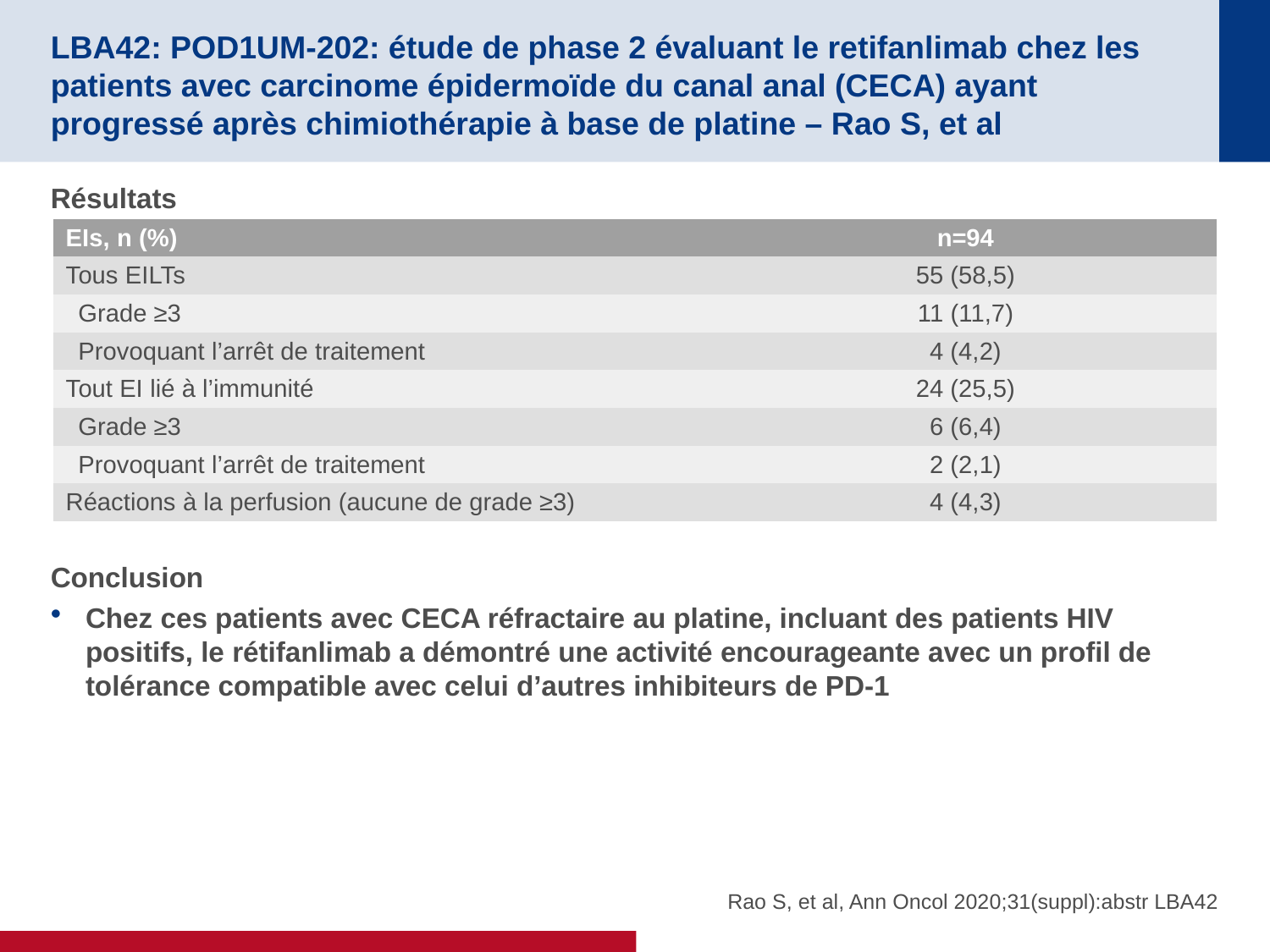

# LBA42: POD1UM-202: étude de phase 2 évaluant le retifanlimab chez les patients avec carcinome épidermoïde du canal anal (CECA) ayant progressé après chimiothérapie à base de platine – Rao S, et al
Résultats
Conclusion
Chez ces patients avec CECA réfractaire au platine, incluant des patients HIV positifs, le rétifanlimab a démontré une activité encourageante avec un profil de tolérance compatible avec celui d’autres inhibiteurs de PD-1
| EIs, n (%) | n=94 |
| --- | --- |
| Tous EILTs | 55 (58,5) |
| Grade ≥3 | 11 (11,7) |
| Provoquant l’arrêt de traitement | 4 (4,2) |
| Tout EI lié à l’immunité | 24 (25,5) |
| Grade ≥3 | 6 (6,4) |
| Provoquant l’arrêt de traitement | 2 (2,1) |
| Réactions à la perfusion (aucune de grade ≥3) | 4 (4,3) |
Rao S, et al, Ann Oncol 2020;31(suppl):abstr LBA42